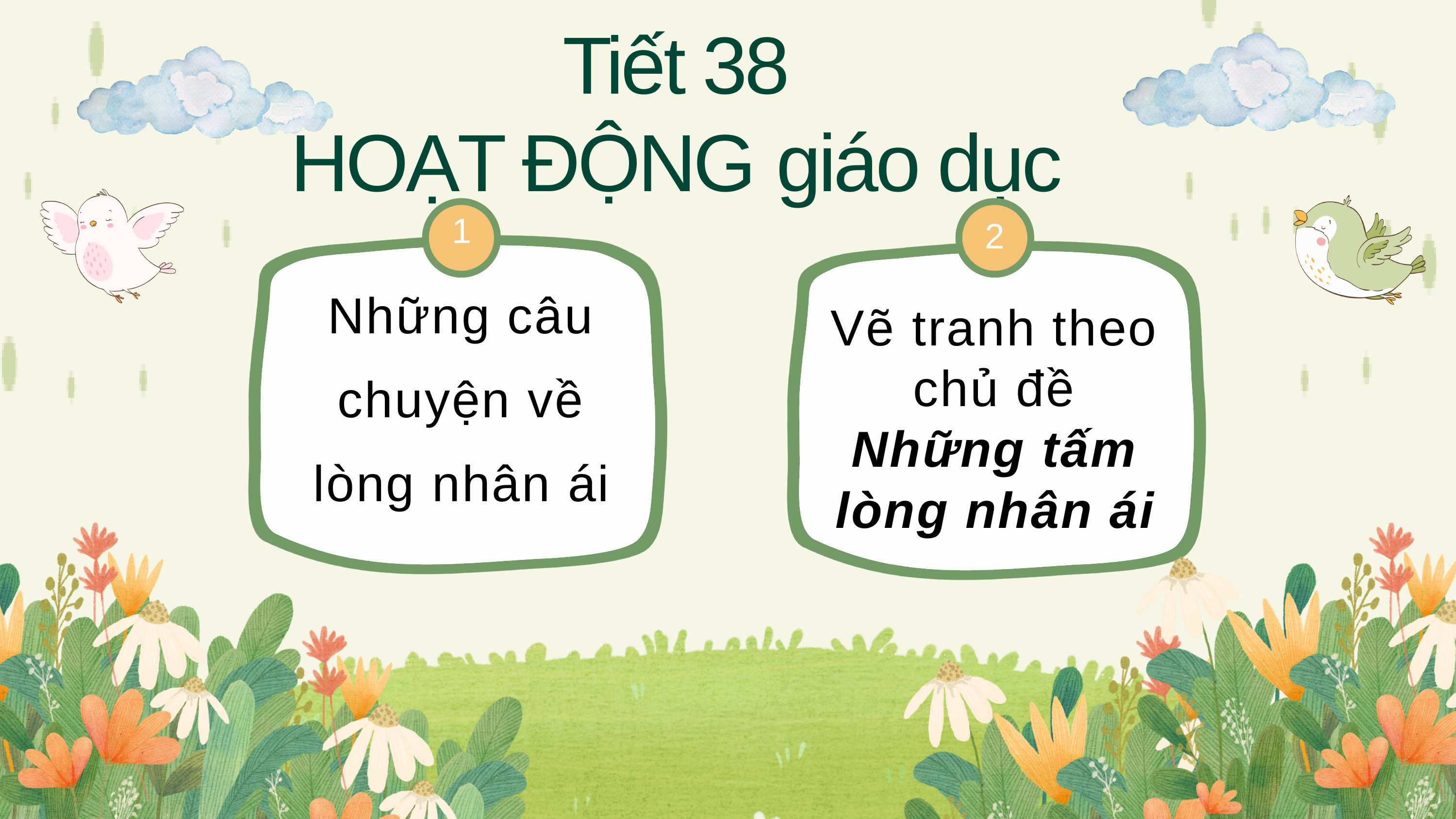

Tiết 38
HOẠT ĐỘNG giáo dục

1
2

Những câu chuyện về lòng nhân ái
Vẽ tranh theo chủ đề Những tấm lòng nhân ái